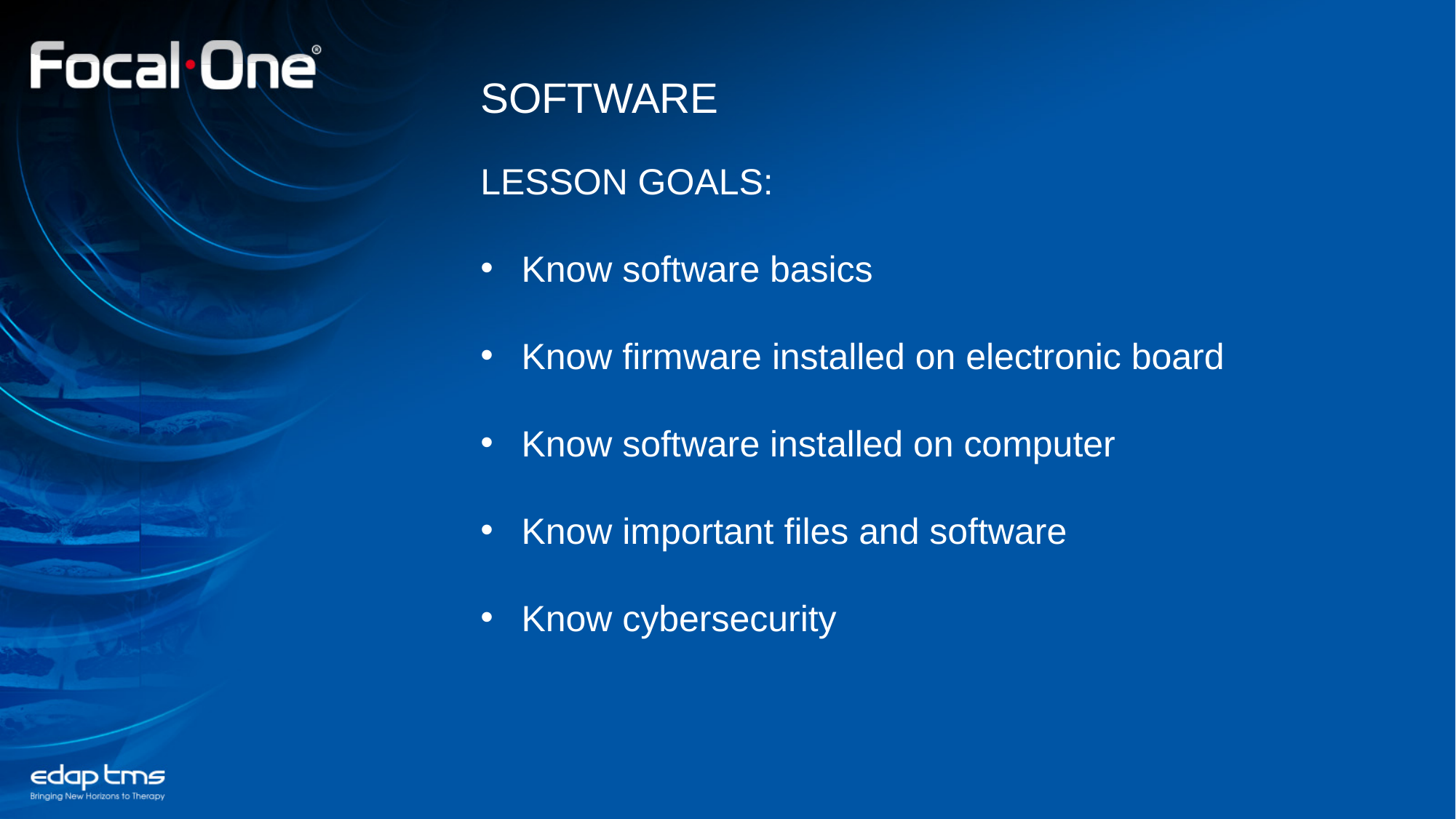

SOFTWARE

LESSON GOALS:

Know software basics

Know firmware installed on electronic board

Know software installed on computer

Know important files and software

Know cybersecurity